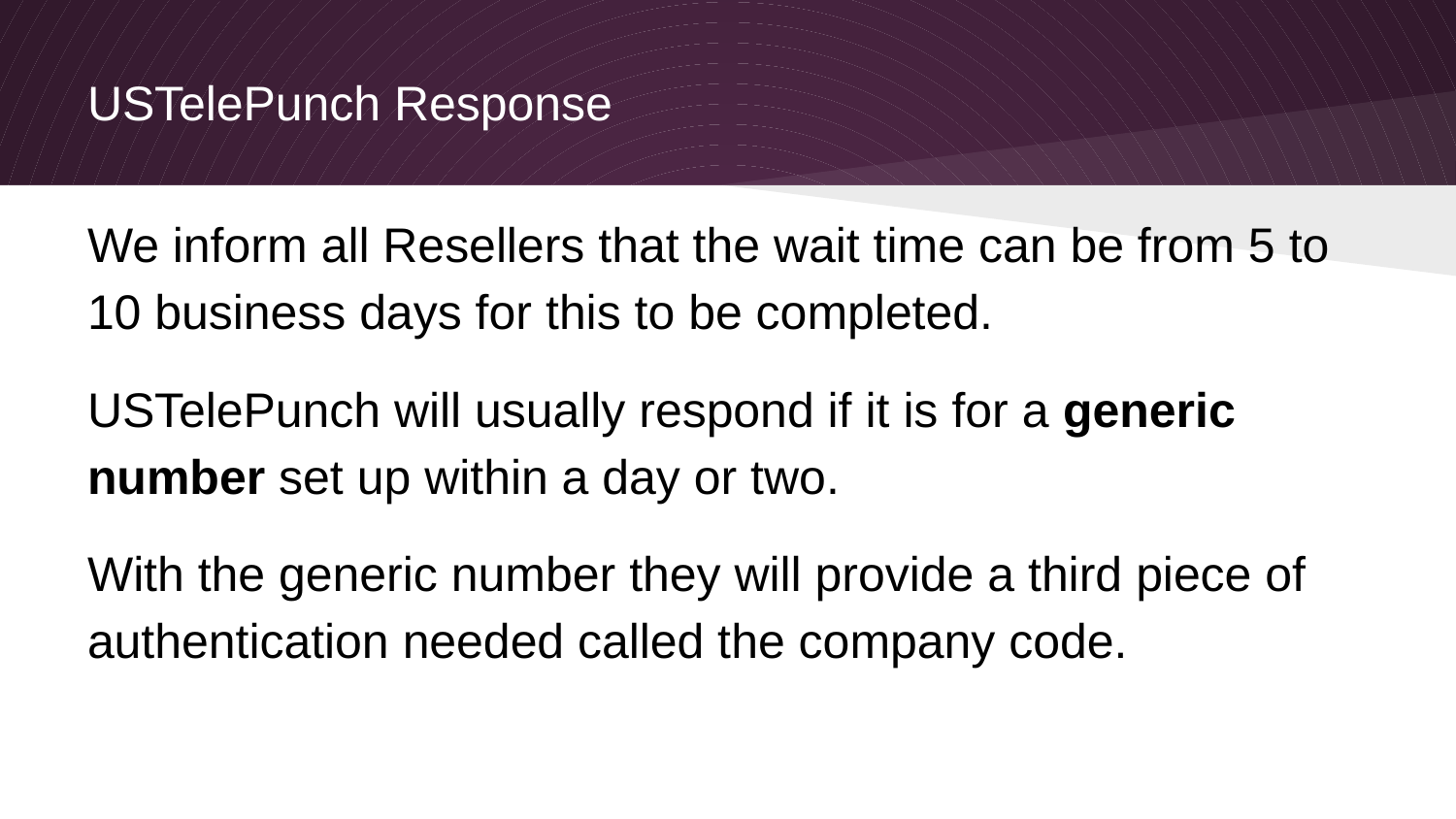

# USTelePunch Response
We inform all Resellers that the wait time can be from 5 to 10 business days for this to be completed.

USTelePunch will usually respond if it is for a generic number set up within a day or two.

With the generic number they will provide a third piece of authentication needed called the company code.